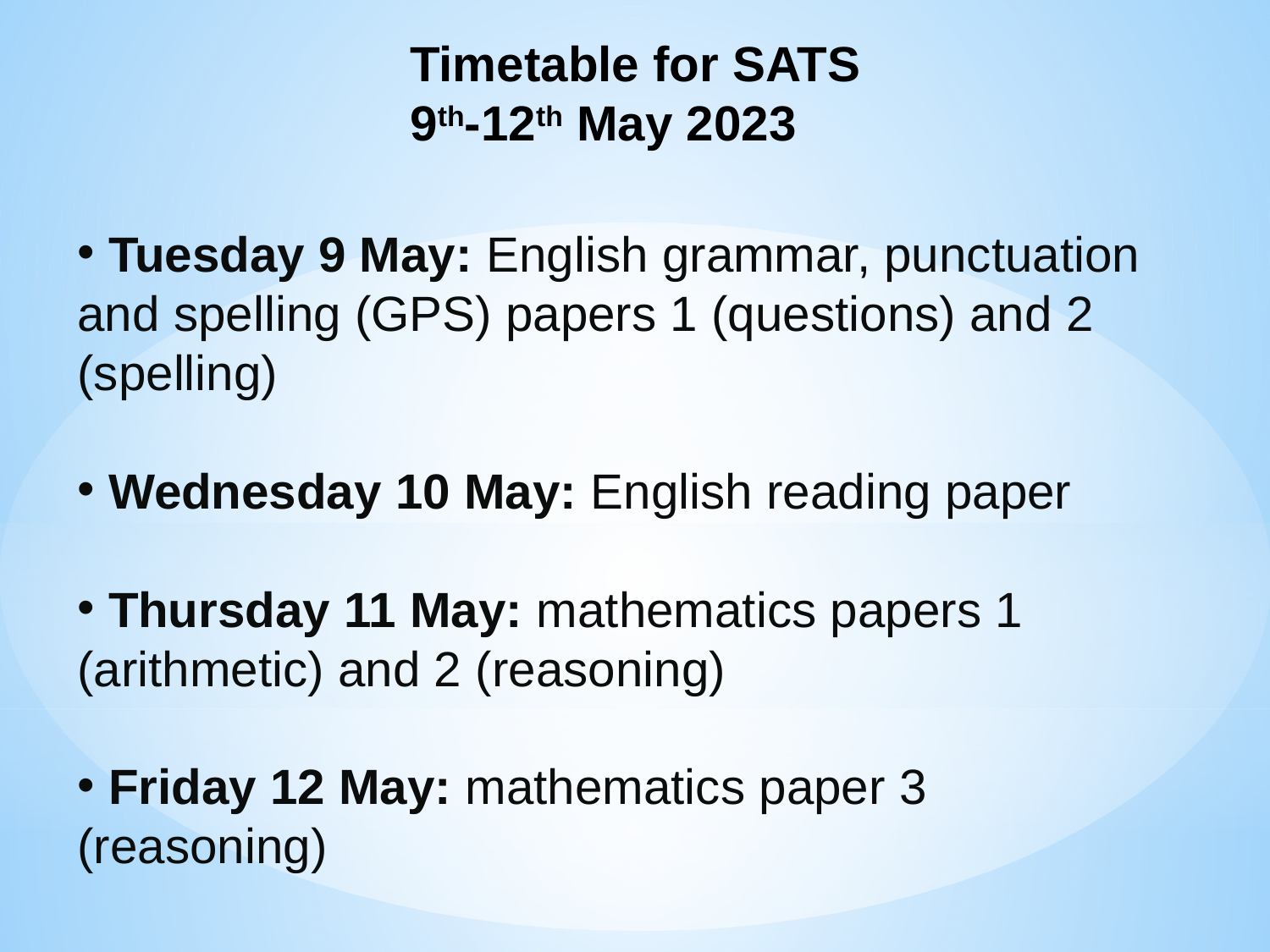

Timetable for SATS
9th-12th May 2023
 Tuesday 9 May: English grammar, punctuation and spelling (GPS) papers 1 (questions) and 2 (spelling)

 Wednesday 10 May: English reading paper

 Thursday 11 May: mathematics papers 1 (arithmetic) and 2 (reasoning)

 Friday 12 May: mathematics paper 3 (reasoning)